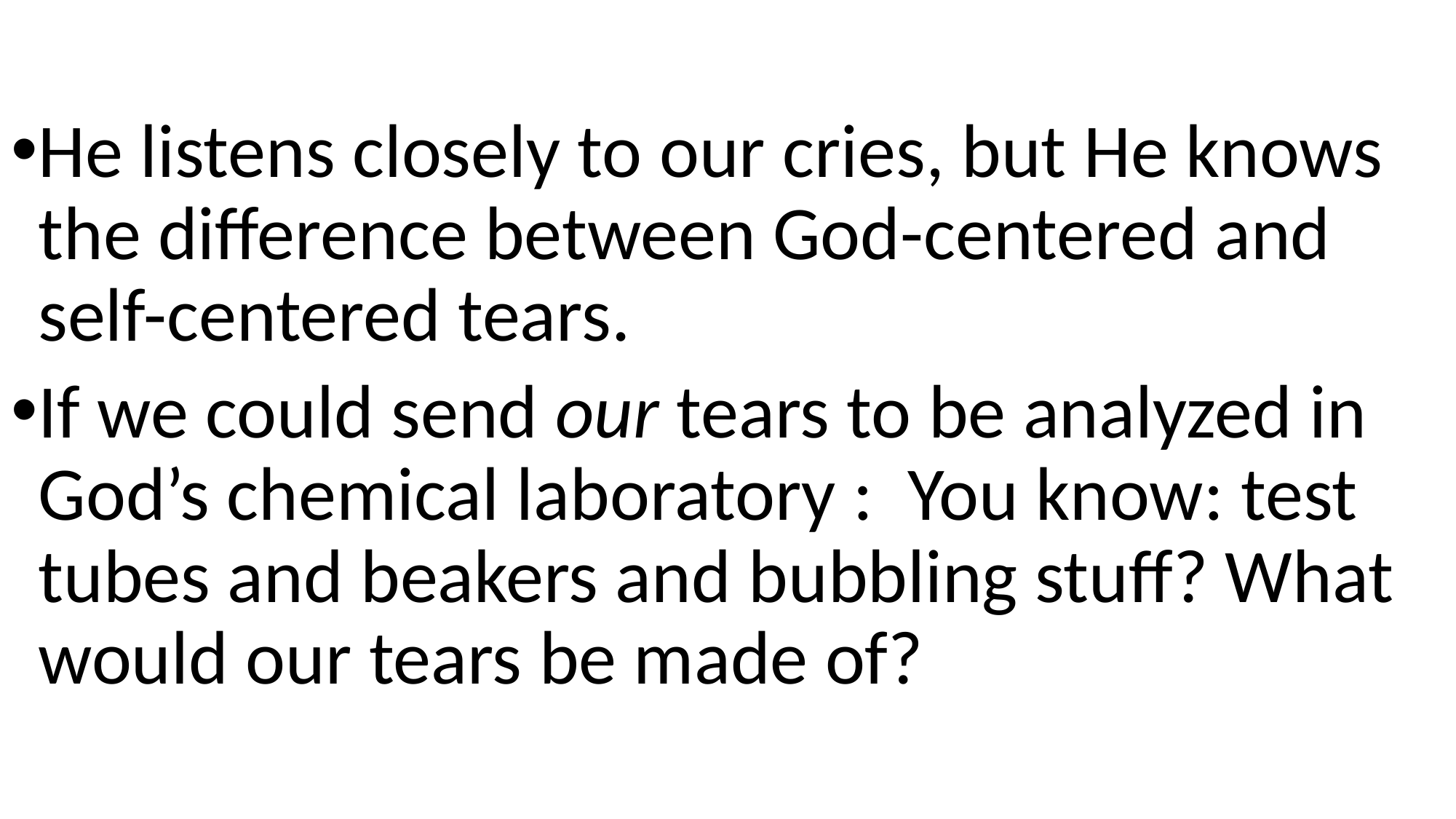

He listens closely to our cries, but He knows the difference between God-centered and self-centered tears.
If we could send our tears to be analyzed in God’s chemical laboratory :  You know: test tubes and beakers and bubbling stuff? What would our tears be made of?